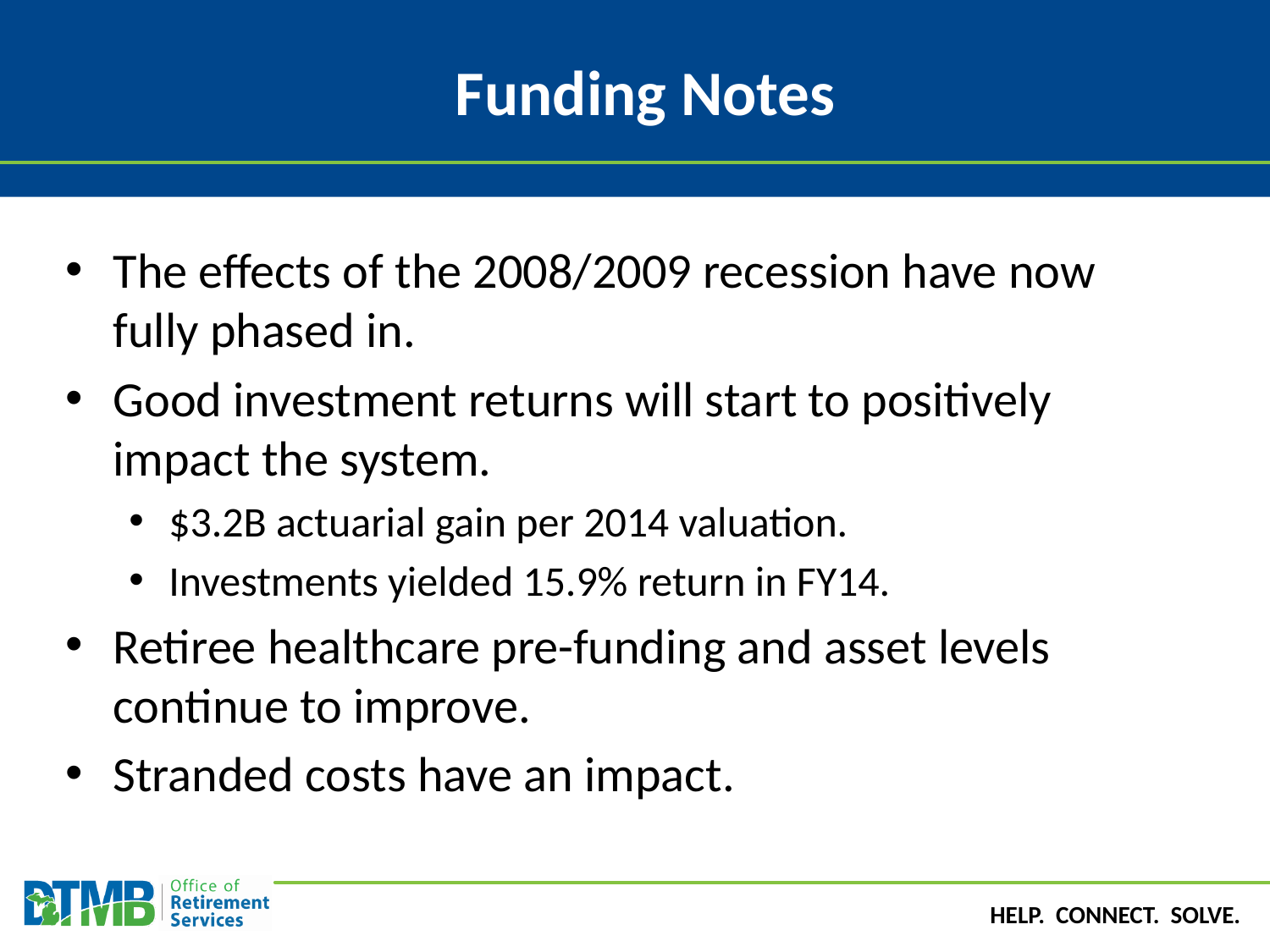

# Funding Notes
The effects of the 2008/2009 recession have now fully phased in.
Good investment returns will start to positively impact the system.
$3.2B actuarial gain per 2014 valuation.
Investments yielded 15.9% return in FY14.
Retiree healthcare pre-funding and asset levels continue to improve.
Stranded costs have an impact.